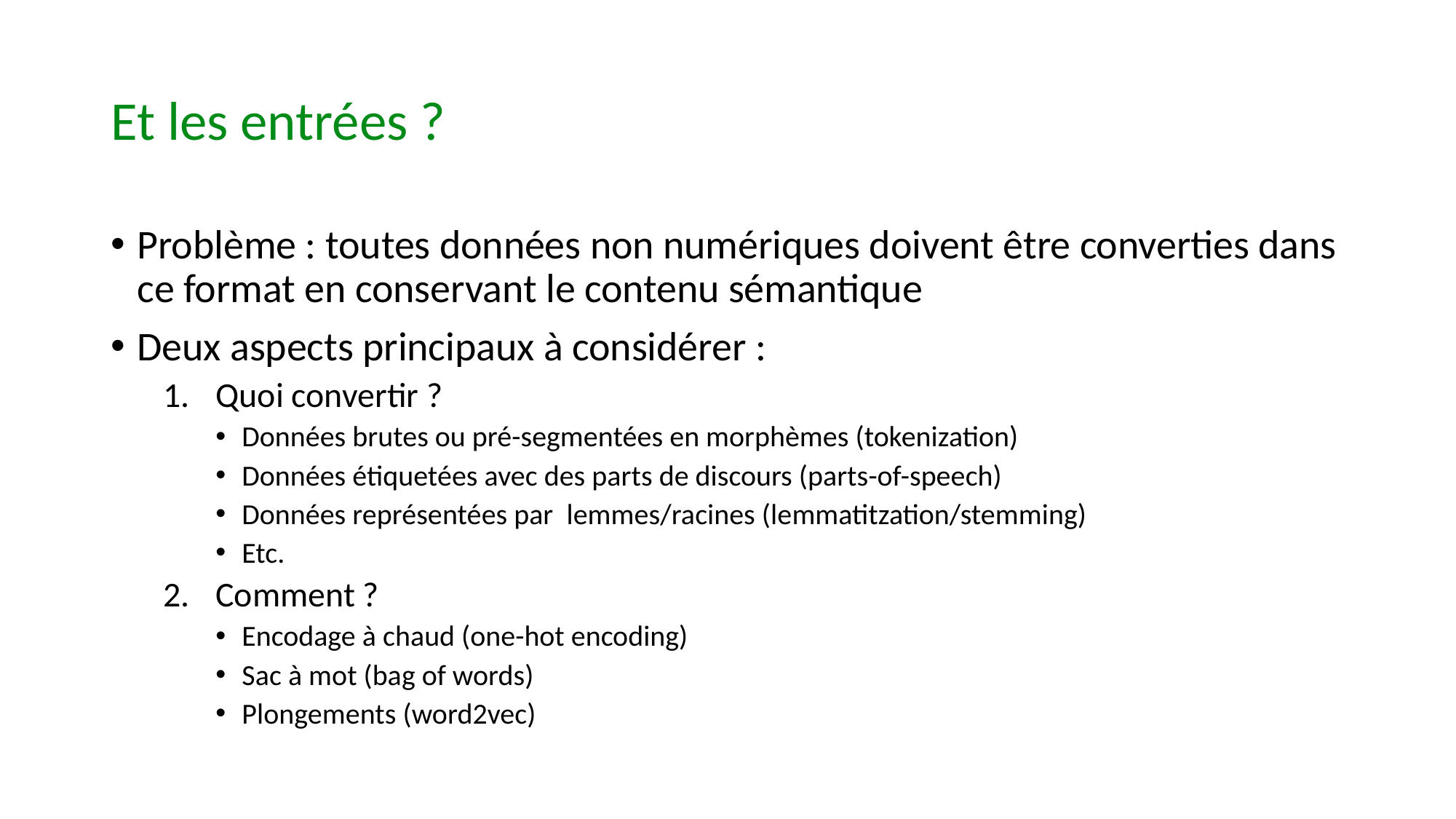

# Et les entrées ?
Problème : toutes données non numériques doivent être converties dans ce format en conservant le contenu sémantique
Deux aspects principaux à considérer :
Quoi convertir ?
Données brutes ou pré-segmentées en morphèmes (tokenization)
Données étiquetées avec des parts de discours (parts-of-speech)
Données représentées par  lemmes/racines (lemmatitzation/stemming)
Etc.
Comment ?
Encodage à chaud (one-hot encoding)
Sac à mot (bag of words)
Plongements (word2vec)